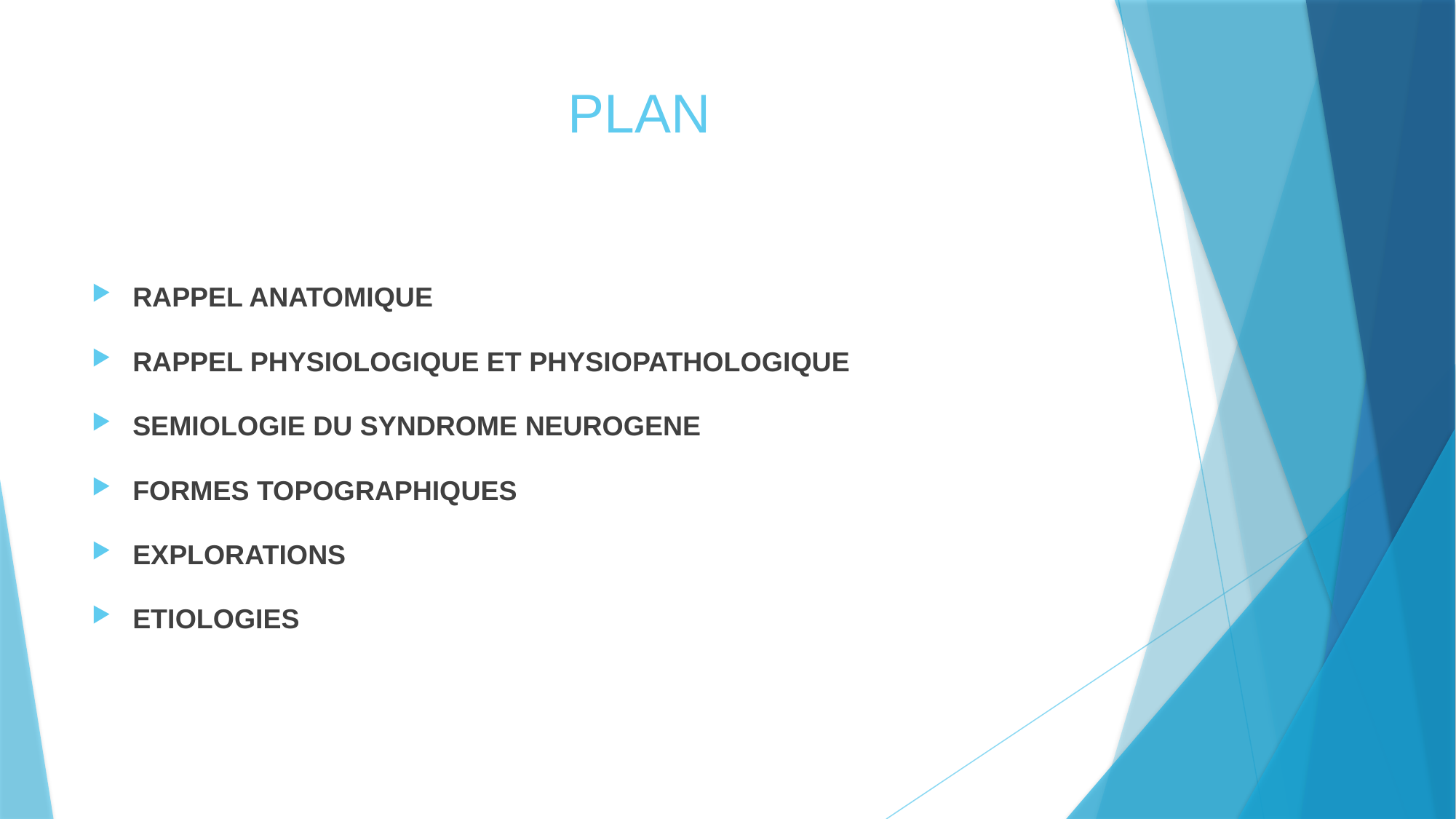

# PLAN
RAPPEL ANATOMIQUE
RAPPEL PHYSIOLOGIQUE ET PHYSIOPATHOLOGIQUE
SEMIOLOGIE DU SYNDROME NEUROGENE
FORMES TOPOGRAPHIQUES
EXPLORATIONS
ETIOLOGIES